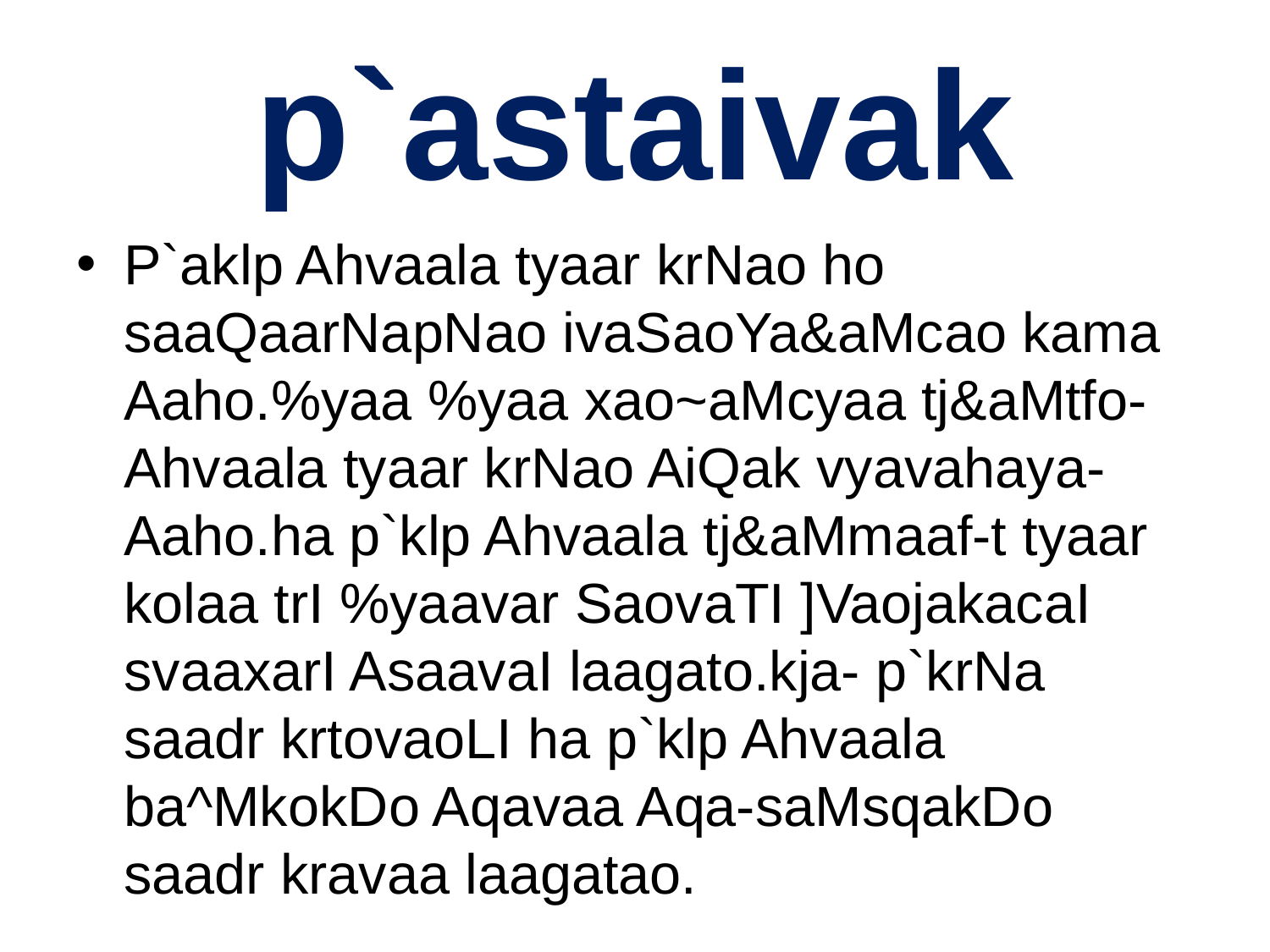

# p`astaivak
P`aklp Ahvaala tyaar krNao ho saaQaarNapNao ivaSaoYa&aMcao kama Aaho.%yaa %yaa xao~aMcyaa tj&aMtfo- Ahvaala tyaar krNao AiQak vyavahaya- Aaho.ha p`klp Ahvaala tj&aMmaaf-t tyaar kolaa trI %yaavar SaovaTI ]VaojakacaI svaaxarI AsaavaI laagato.kja- p`krNa saadr krtovaoLI ha p`klp Ahvaala ba^MkokDo Aqavaa Aqa-saMsqakDo saadr kravaa laagatao.